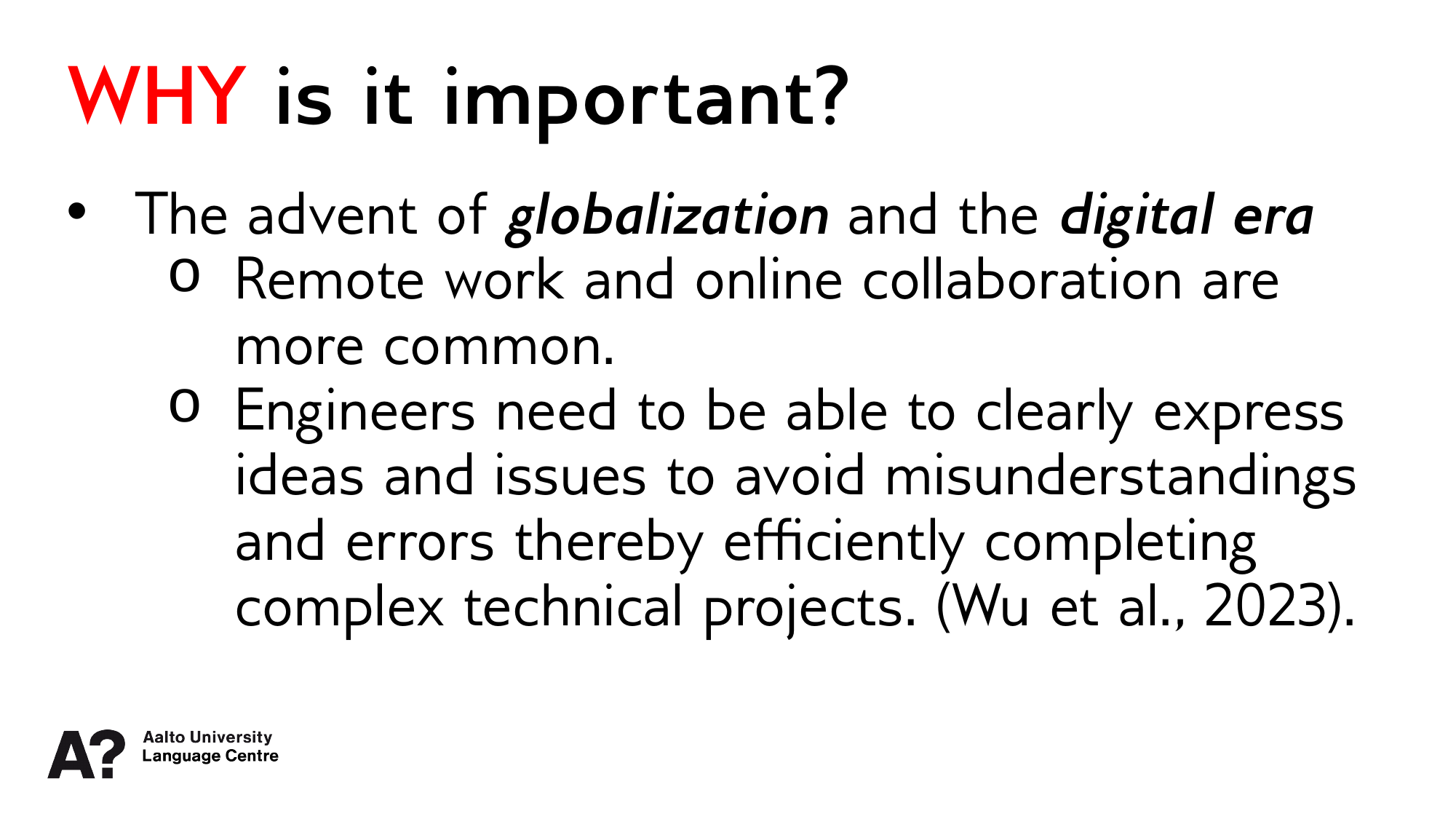

WHY is it important?
The advent of globalization and the digital era
Remote work and online collaboration are more common.
Engineers need to be able to clearly express ideas and issues to avoid misunderstandings and errors thereby efficiently completing complex technical projects. (Wu et al., 2023).